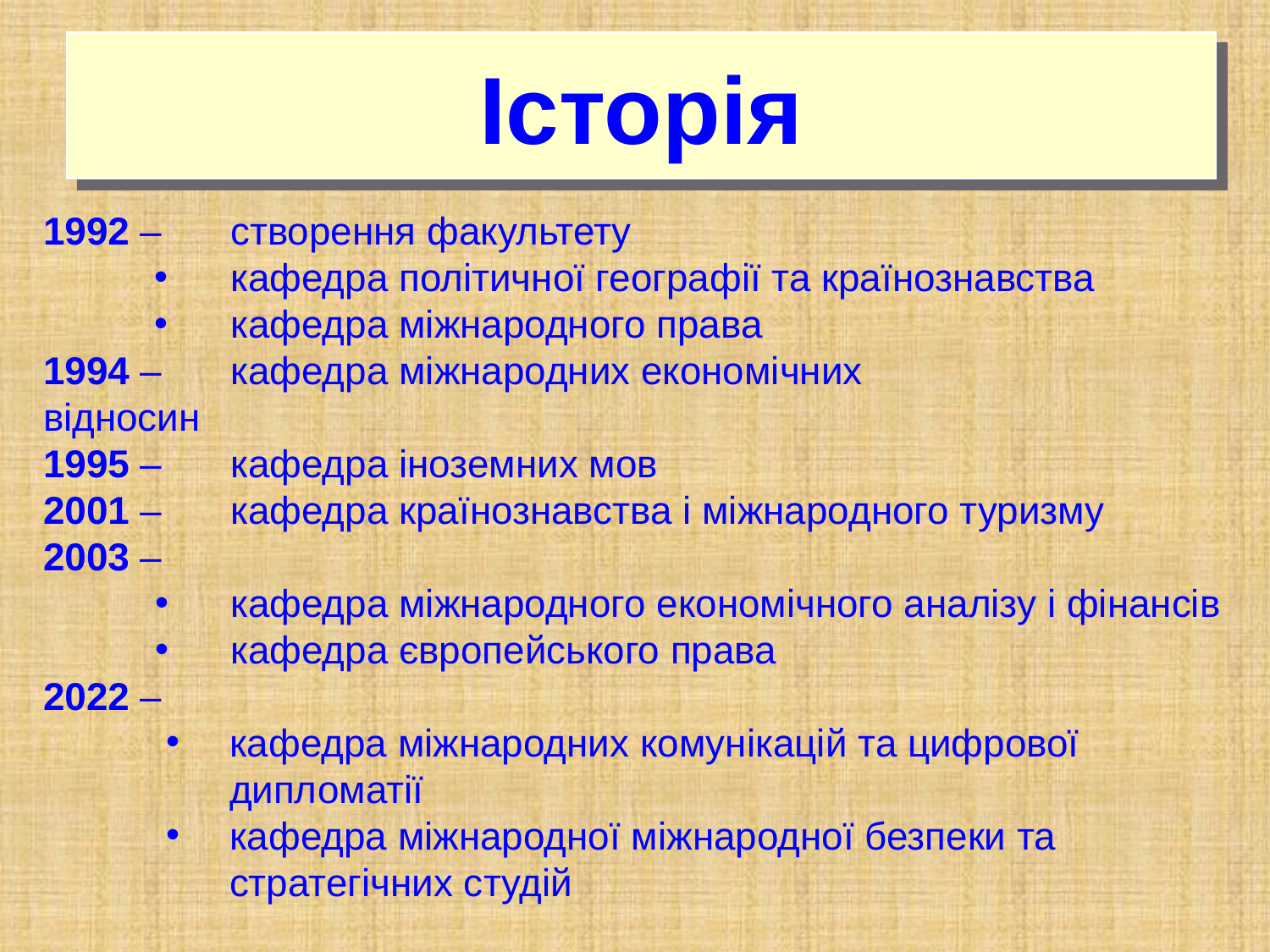

Історія
1992 – 	створення факультету
кафедра політичної географії та країнознавства
кафедра міжнародного права
1994 – 	кафедра міжнародних економічних
відносин
1995 – 	кафедра іноземних мов
2001 – 	кафедра країнознавства і міжнародного туризму
2003 –
кафедра міжнародного економічного аналізу і фінансів
кафедра європейського права
2022 –
кафедра міжнародних комунікацій та цифрової дипломатії
кафедра міжнародної міжнародної безпеки та стратегічних студій